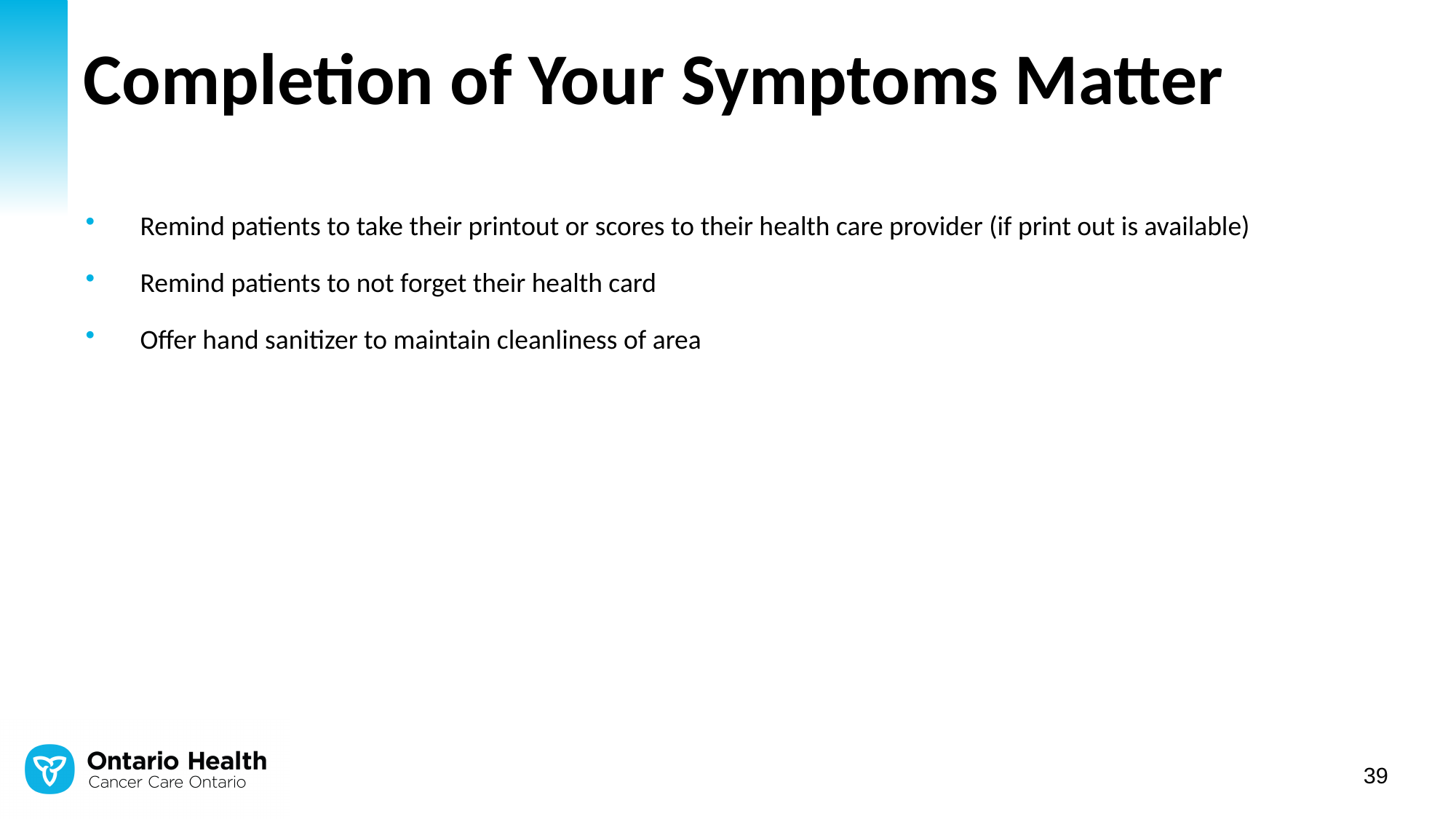

# Completion of Your Symptoms Matter
Remind patients to take their printout or scores to their health care provider (if print out is available)
Remind patients to not forget their health card
Offer hand sanitizer to maintain cleanliness of area